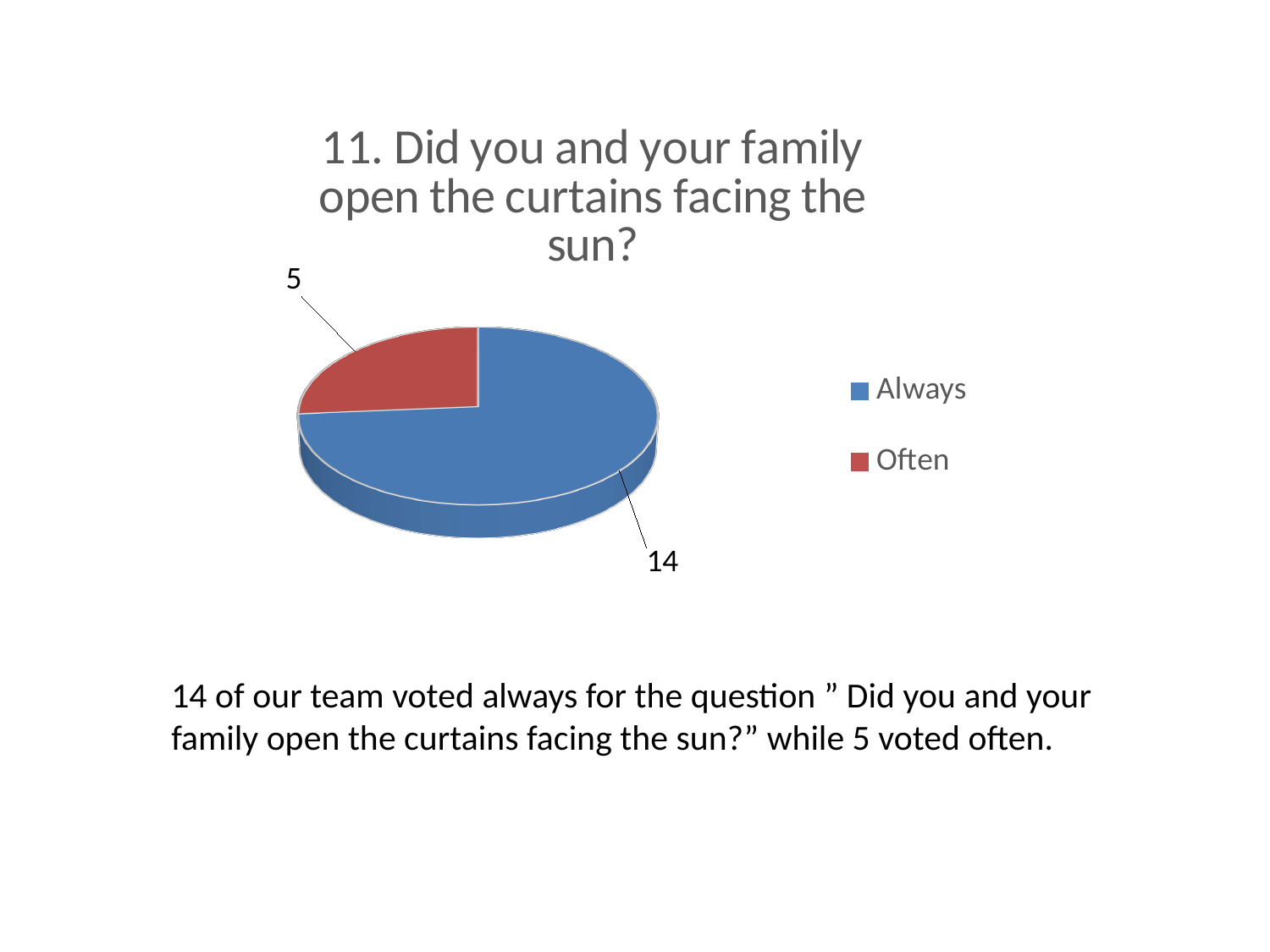

[unsupported chart]

14 of our team voted always for the question ” Did you and your family open the curtains facing the sun?” while 5 voted often.